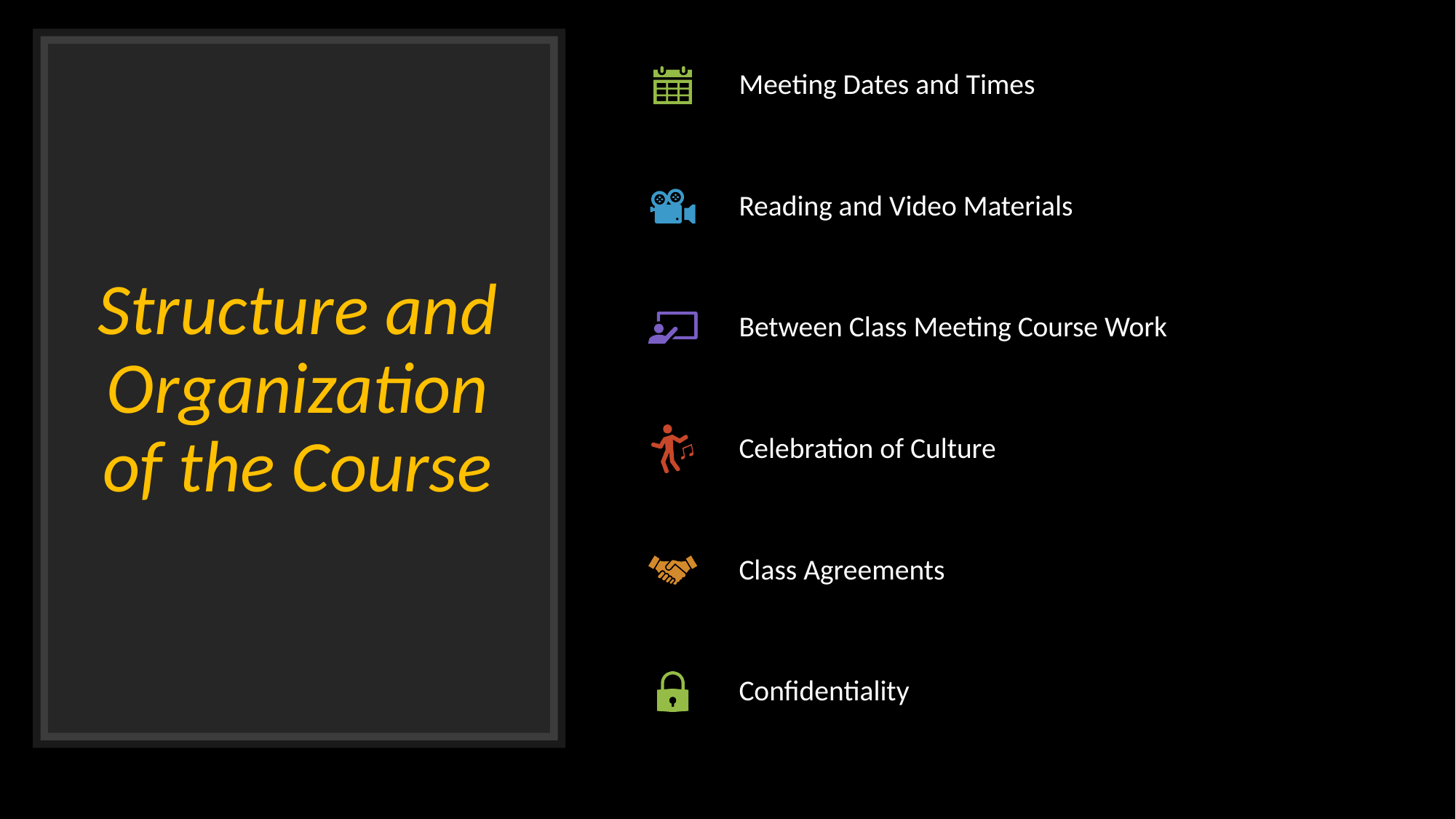

Meeting Dates and Times
Reading and Video Materials
Between Class Meeting Course Work
Celebration of Culture

Class Agreements
Confidentiality
# Structure and Organization of the Course